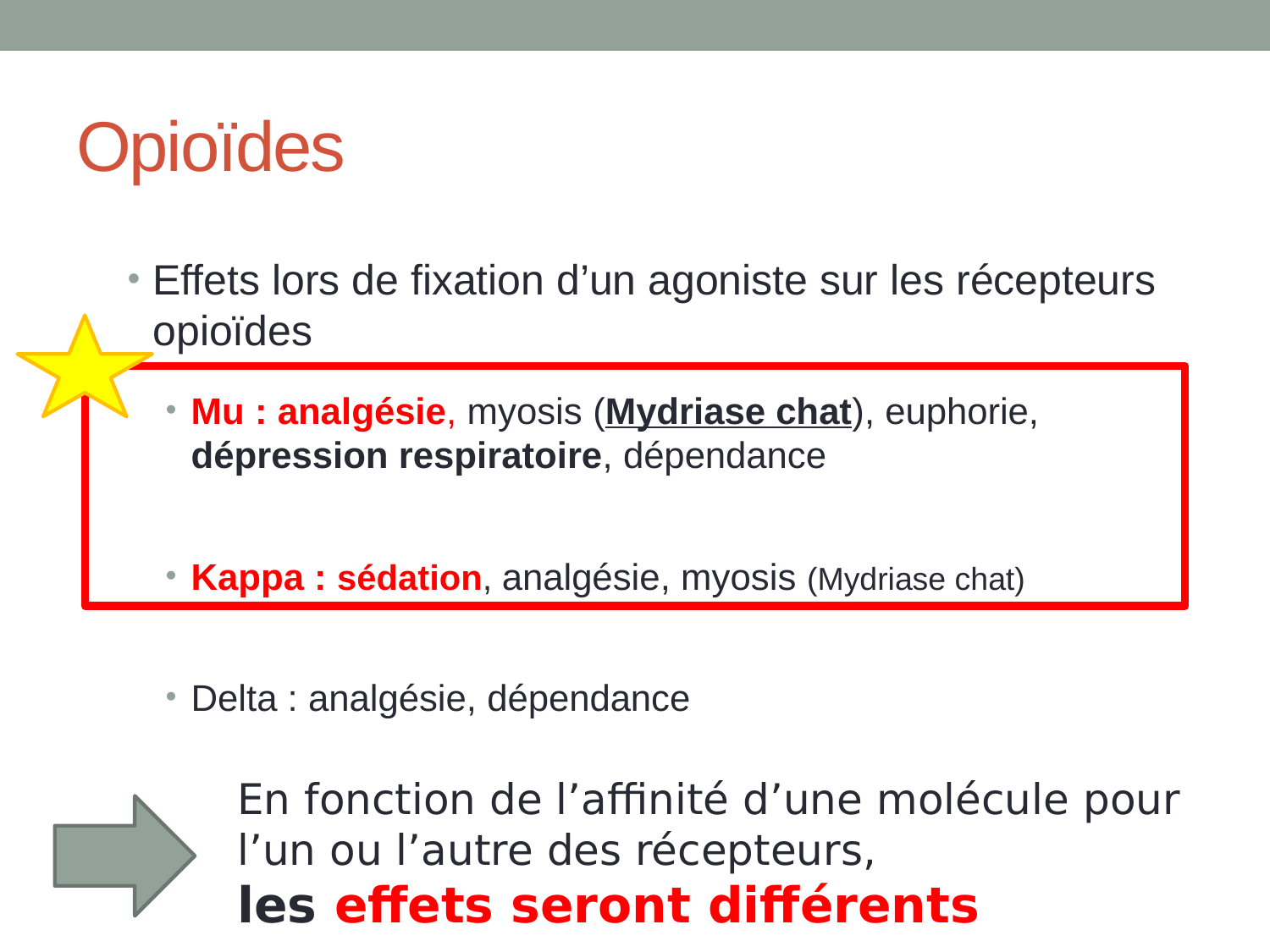

# Opioïdes
Effets lors de fixation d’un agoniste sur les récepteurs opioïdes

Mu : analgésie, myosis (Mydriase chat), euphorie, dépression respiratoire, dépendance

Kappa : sédation, analgésie, myosis (Mydriase chat)

Delta : analgésie, dépendance

En fonction de l’affinité d’une molécule pour l’un ou l’autre des récepteurs,
les effets seront différents